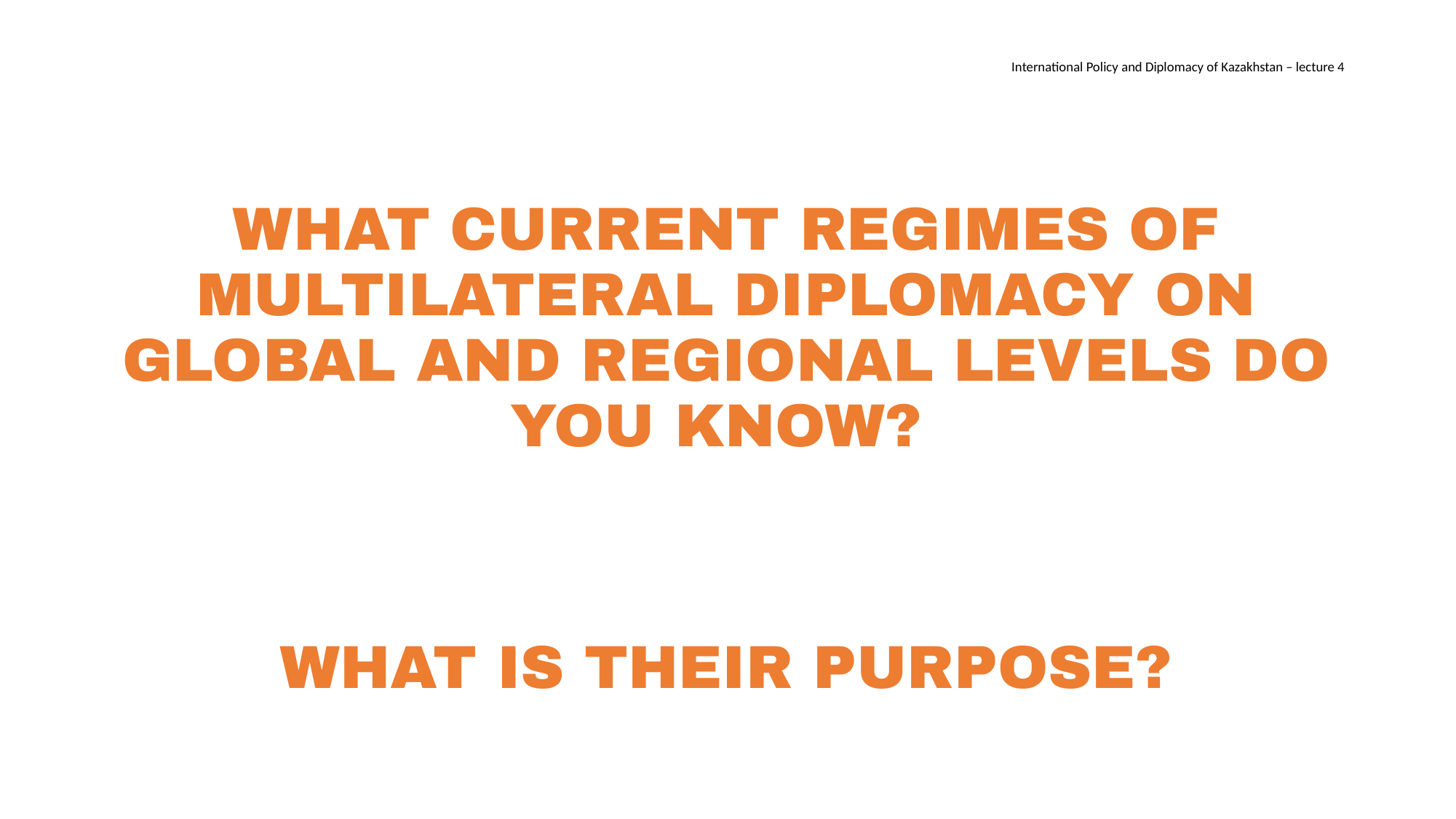

# International Policy and Diplomacy of Kazakhstan – lecture 4

What current regimes of multilateral diplomacy on global and regional levels do you know?

What is their purpose?